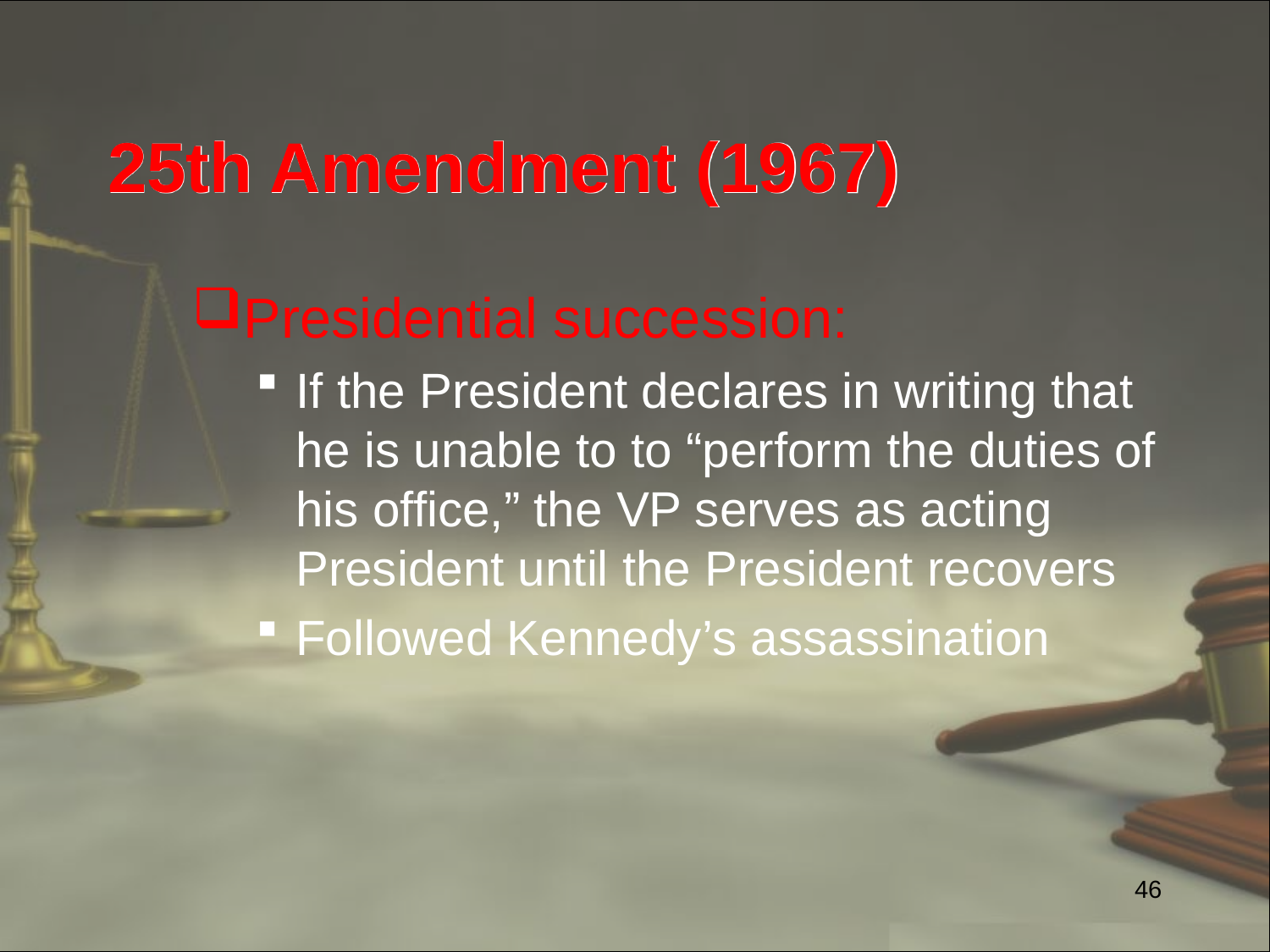

# 25th Amendment (1967)
Presidential succession:
If the President declares in writing that he is unable to to “perform the duties of his office,” the VP serves as acting President until the President recovers
Followed Kennedy’s assassination
46